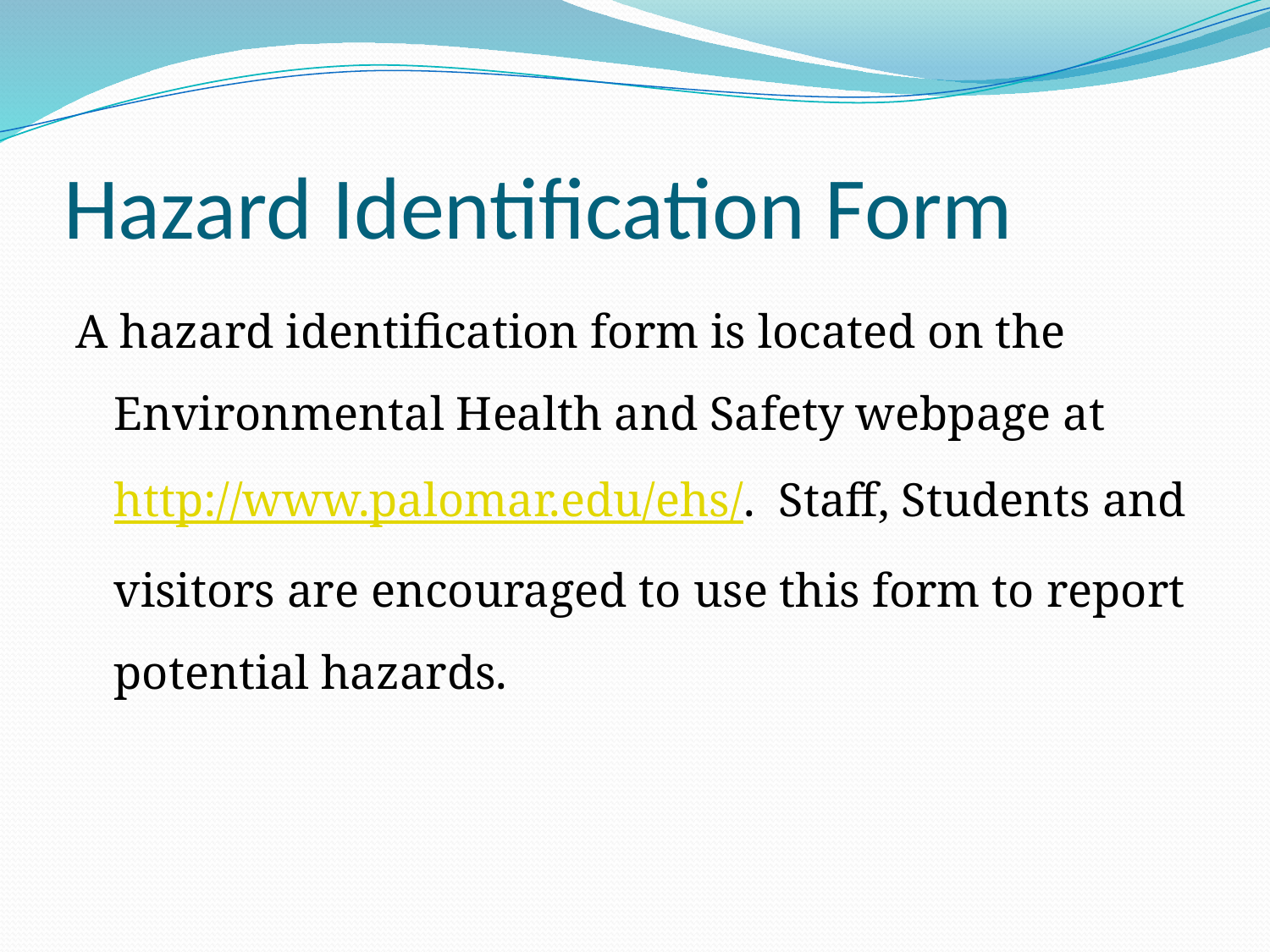

# Hazard Identification Form
A hazard identification form is located on the Environmental Health and Safety webpage at http://www.palomar.edu/ehs/.  Staff, Students and visitors are encouraged to use this form to report potential hazards.